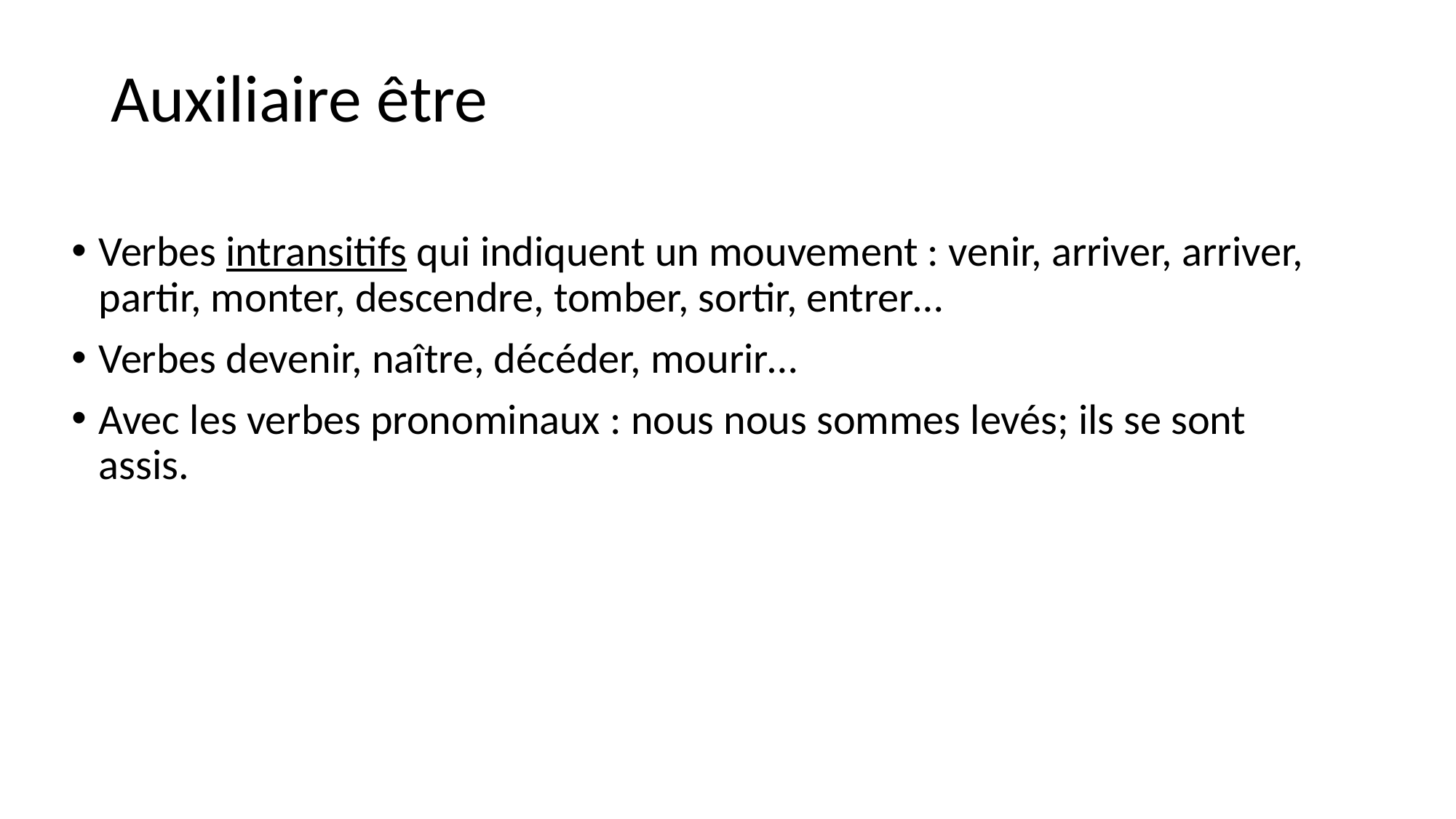

# Auxiliaire être
Verbes intransitifs qui indiquent un mouvement : venir, arriver, arriver, partir, monter, descendre, tomber, sortir, entrer…
Verbes devenir, naître, décéder, mourir…
Avec les verbes pronominaux : nous nous sommes levés; ils se sont assis.